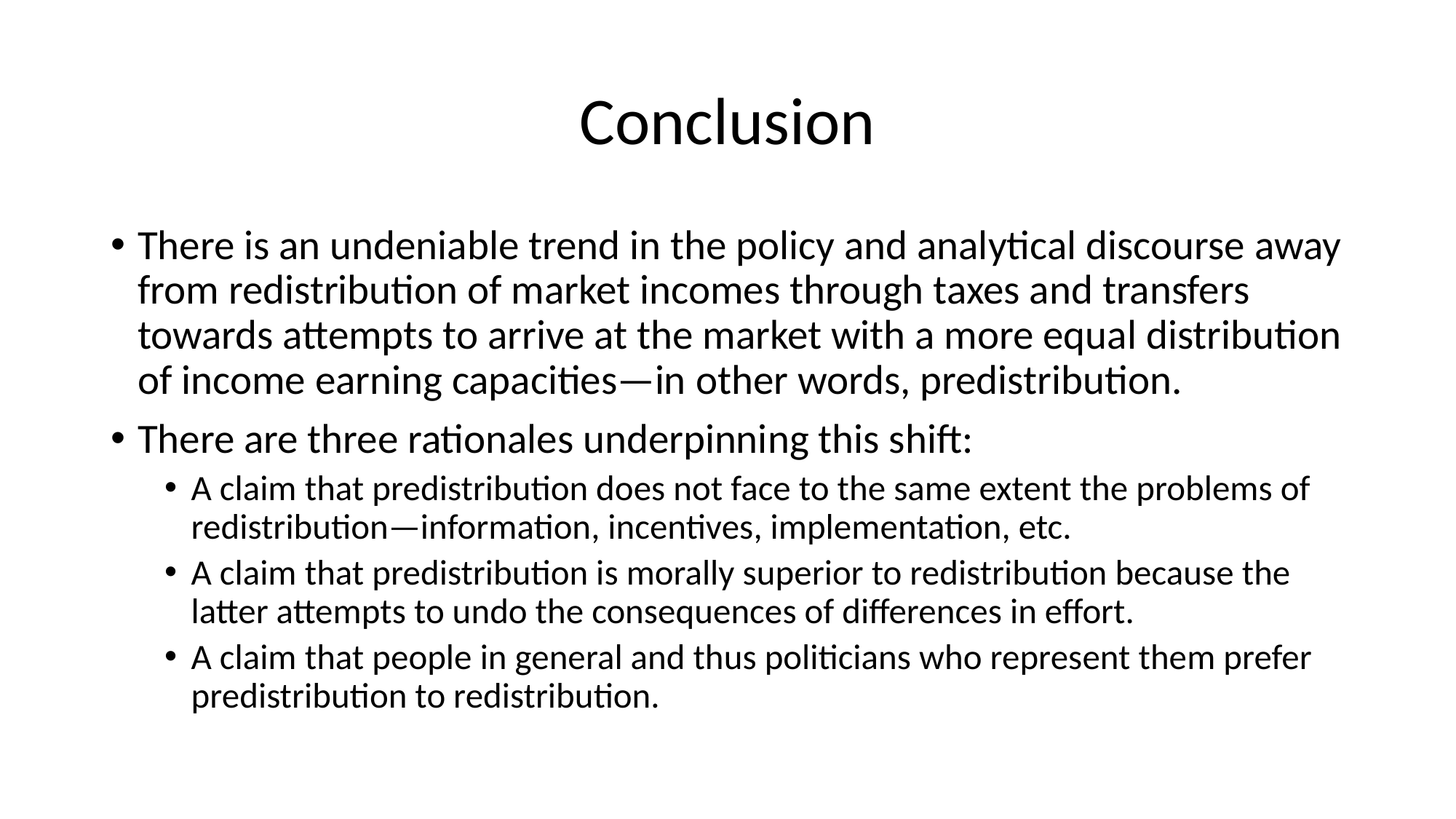

# Conclusion
There is an undeniable trend in the policy and analytical discourse away from redistribution of market incomes through taxes and transfers towards attempts to arrive at the market with a more equal distribution of income earning capacities—in other words, predistribution.
There are three rationales underpinning this shift:
A claim that predistribution does not face to the same extent the problems of redistribution—information, incentives, implementation, etc.
A claim that predistribution is morally superior to redistribution because the latter attempts to undo the consequences of differences in effort.
A claim that people in general and thus politicians who represent them prefer predistribution to redistribution.